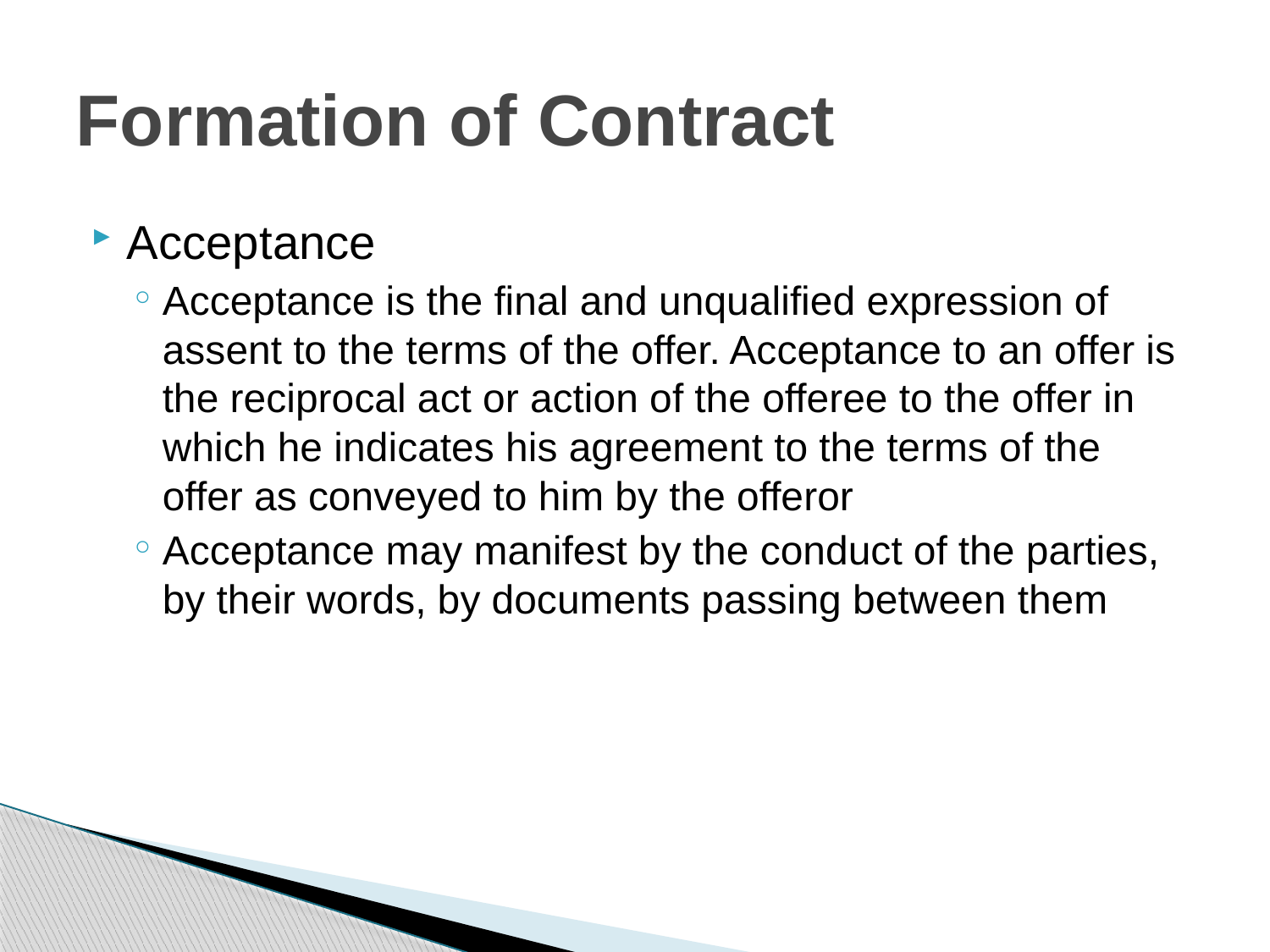

# Formation of Contract
Acceptance
Acceptance is the final and unqualified expression of assent to the terms of the offer. Acceptance to an offer is the reciprocal act or action of the offeree to the offer in which he indicates his agreement to the terms of the offer as conveyed to him by the offeror
Acceptance may manifest by the conduct of the parties, by their words, by documents passing between them